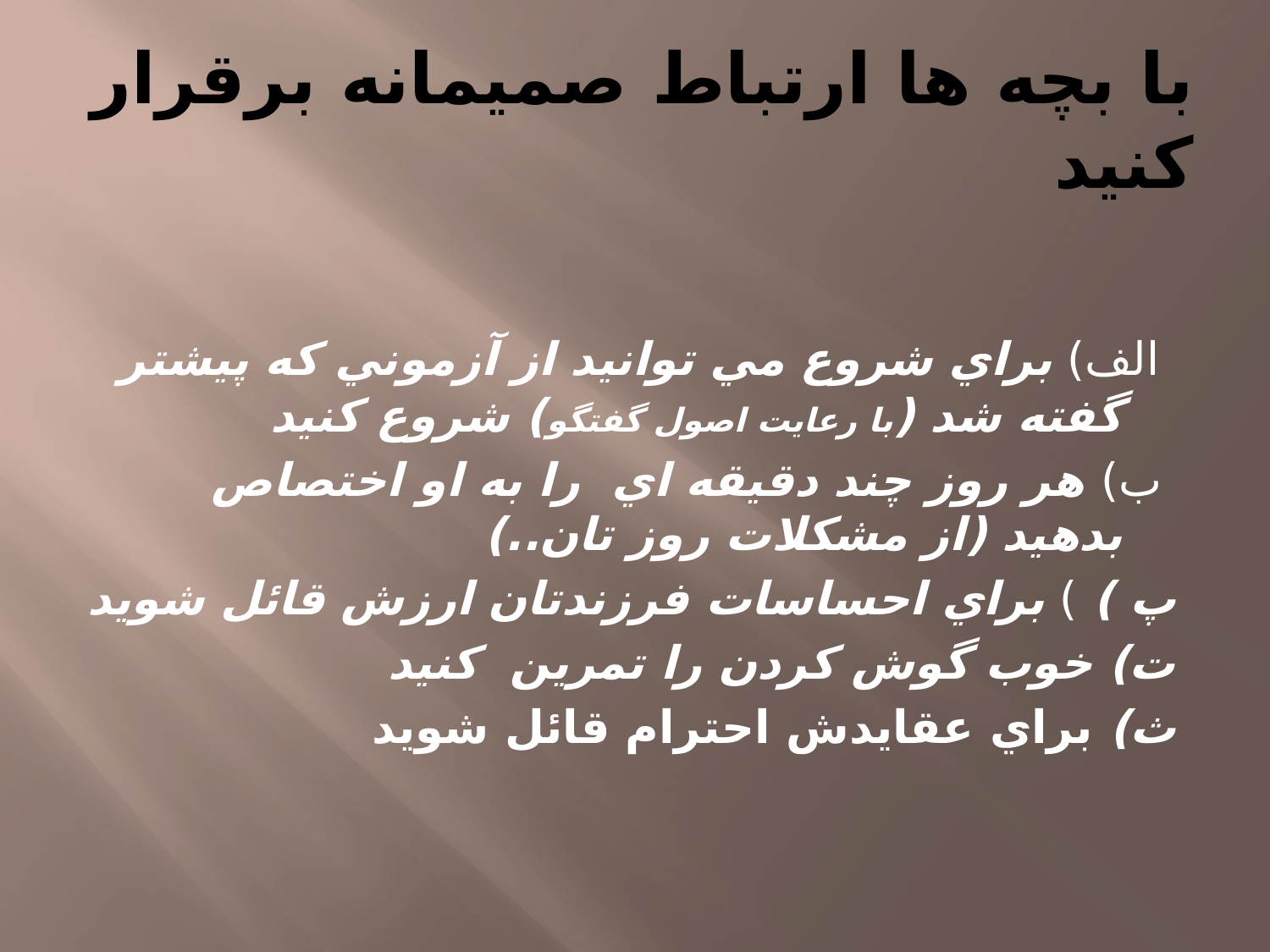

# با بچه ها ارتباط صمیمانه برقرار کنید

 الف) براي شروع مي توانيد از آزموني كه پيشتر گفته شد (با رعایت اصول گفتگو) شروع كنيد
 ب) هر روز چند دقيقه اي  را به او اختصاص بدهيد (از مشکلات روز تان..)
پ ) ) براي احساسات فرزندتان ارزش قائل شويد
ت) خوب گوش كردن را تمرين  كنيد
ث) براي عقايدش احترام قائل شويد